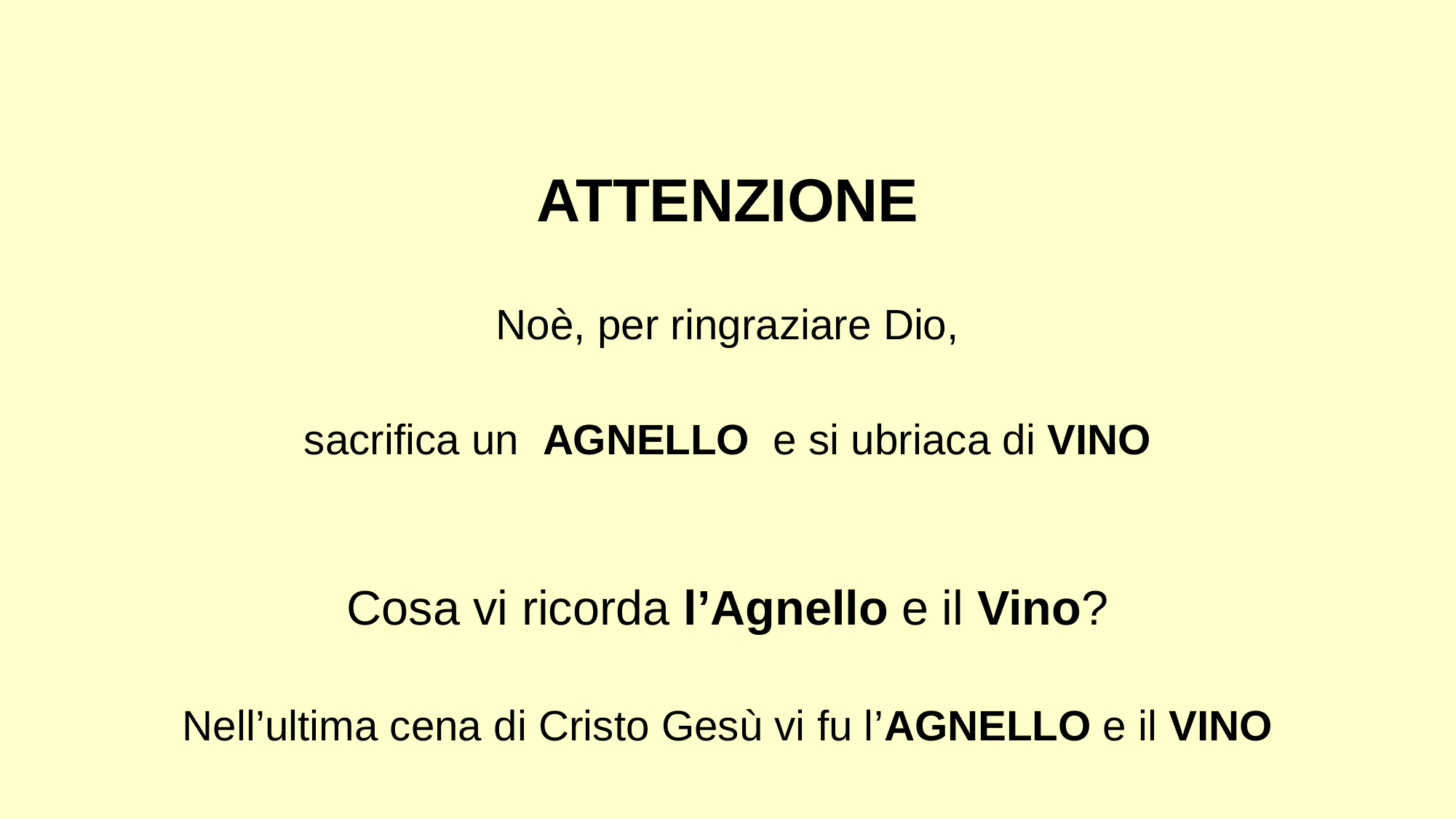

ATTENZIONE
Noè, per ringraziare Dio,
sacrifica un  AGNELLO  e si ubriaca di VINO
Cosa vi ricorda l’Agnello e il Vino?
Nell’ultima cena di Cristo Gesù vi fu l’AGNELLO e il VINO